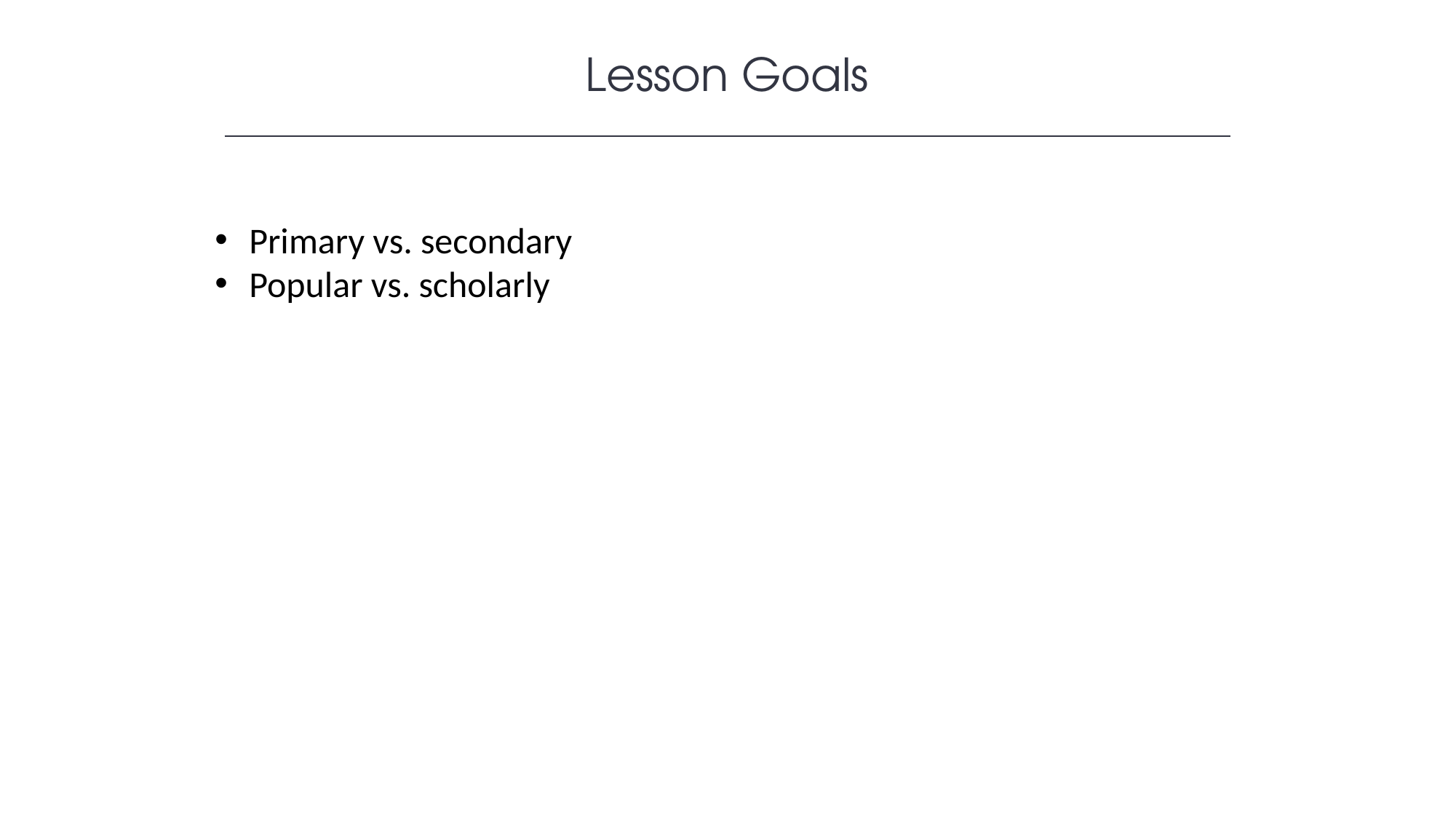

Lesson Goals
HAWKES LEARNING
Primary vs. secondary
Popular vs. scholarly